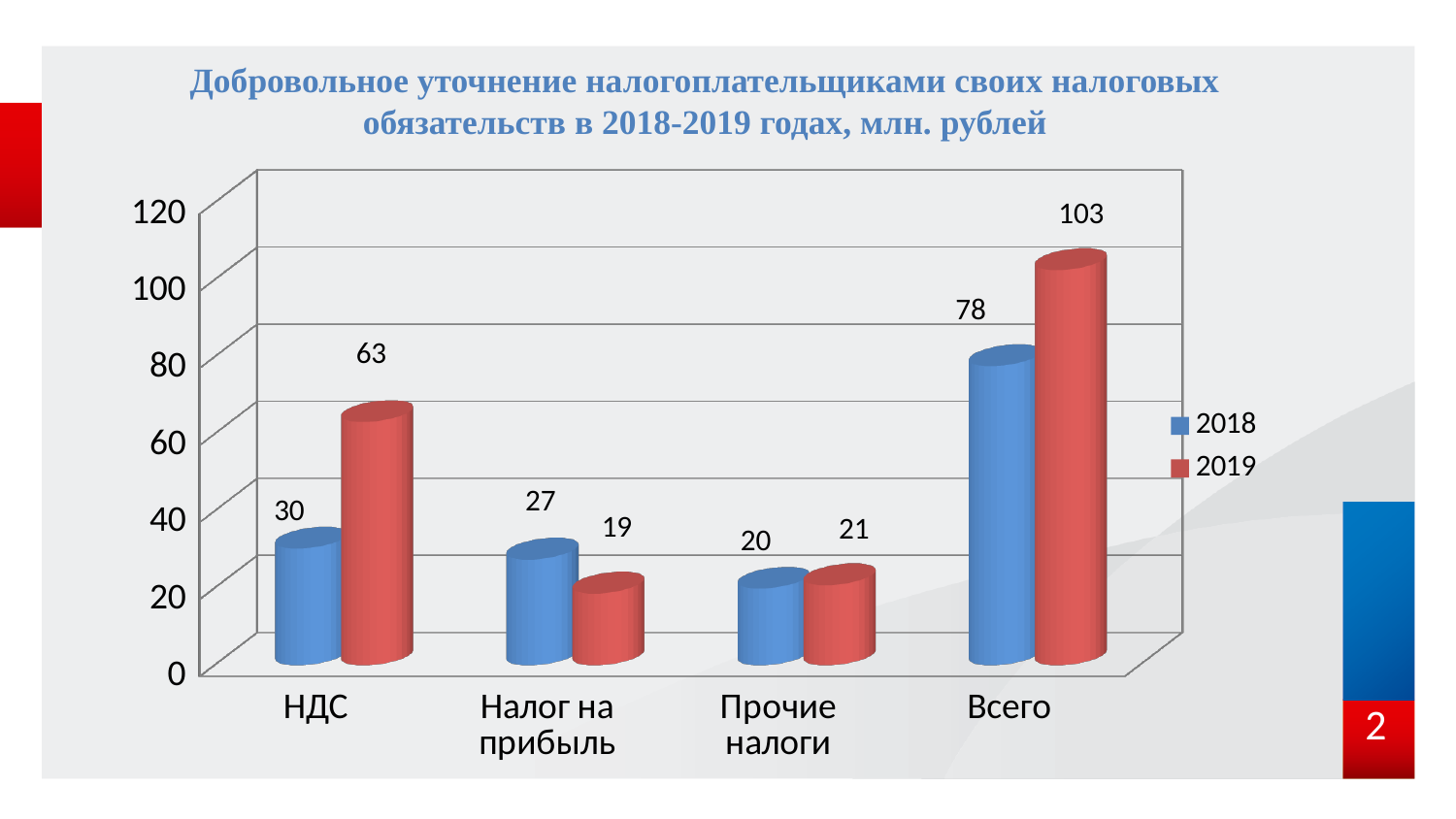

# Добровольное уточнение налогоплательщиками своих налоговых обязательств в 2018-2019 годах, млн. рублей

[unsupported chart]

2